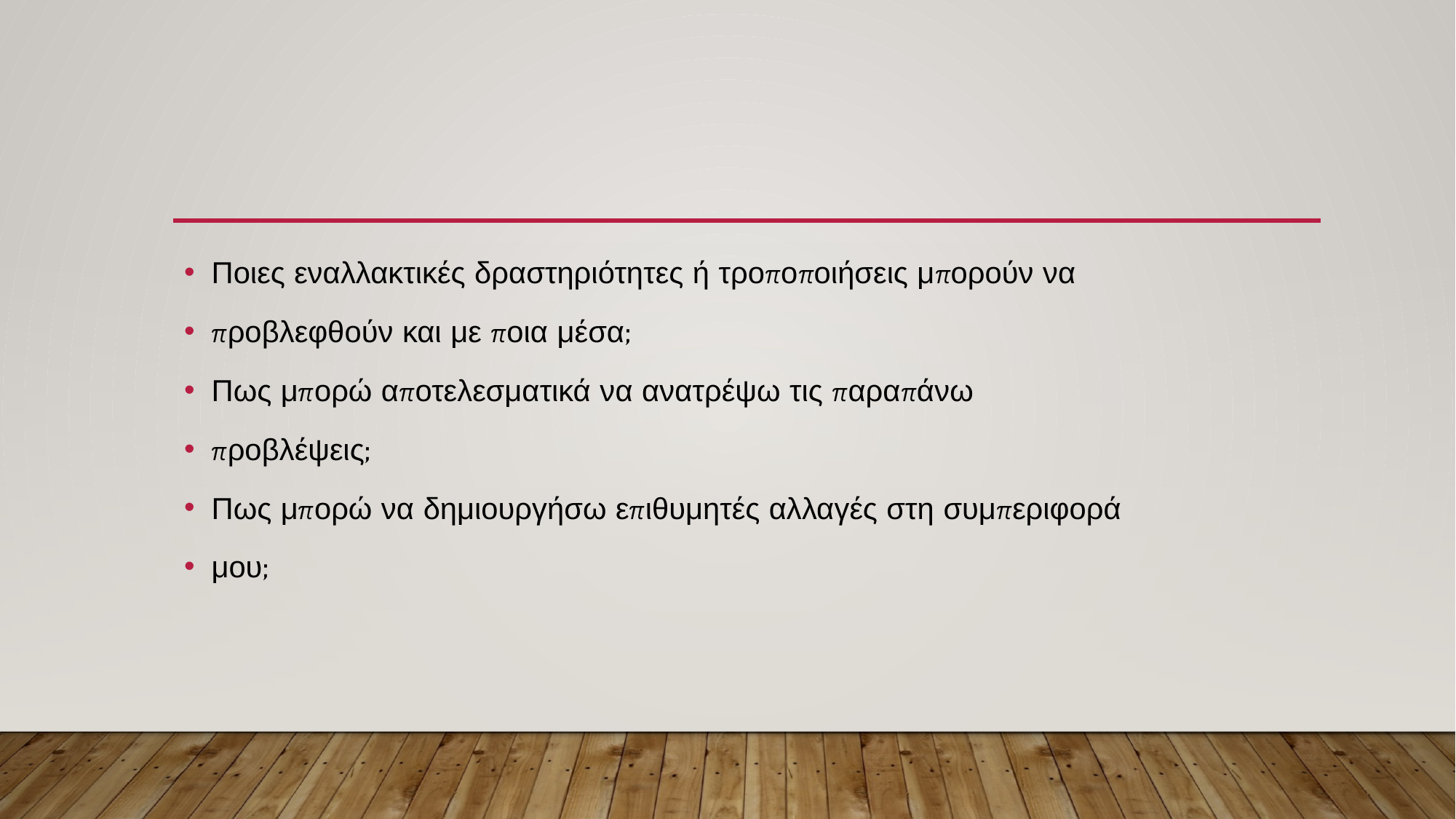

#
Ποιες εναλλακτικές δραστηριότητες ή τροποποιήσεις μπορούν να
προβλεφθούν και με ποια μέσα;
Πως μπορώ αποτελεσματικά να ανατρέψω τις παραπάνω
προβλέψεις;
Πως μπορώ να δημιουργήσω επιθυμητές αλλαγές στη συμπεριφορά
μου;